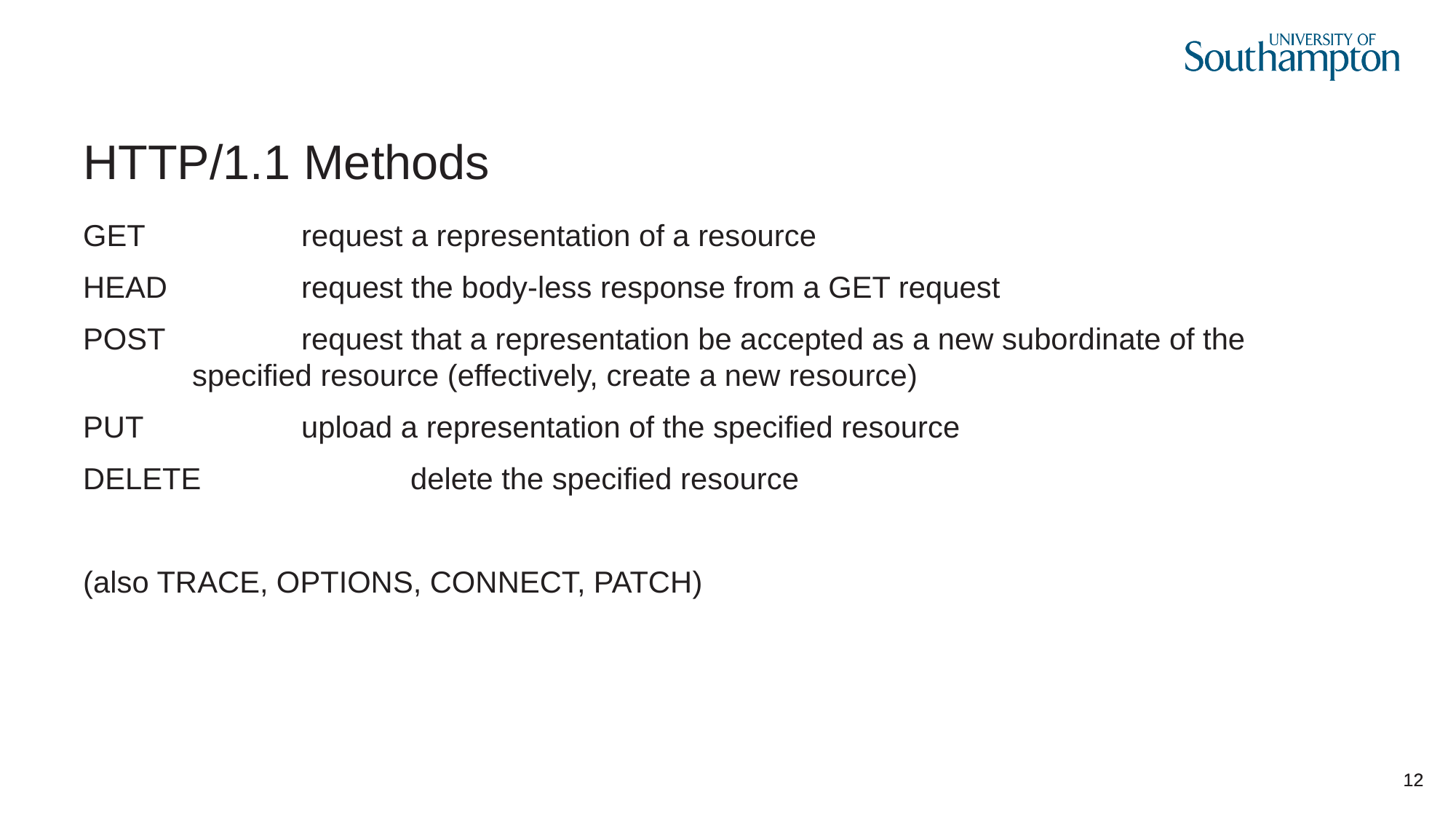

# HTTP/1.1 Methods
GET 		request a representation of a resource
HEAD 		request the body-less response from a GET request
POST		request that a representation be accepted as a new subordinate of the 		specified resource (effectively, create a new resource)
PUT		upload a representation of the specified resource
DELETE		delete the specified resource

(also TRACE, OPTIONS, CONNECT, PATCH)

12